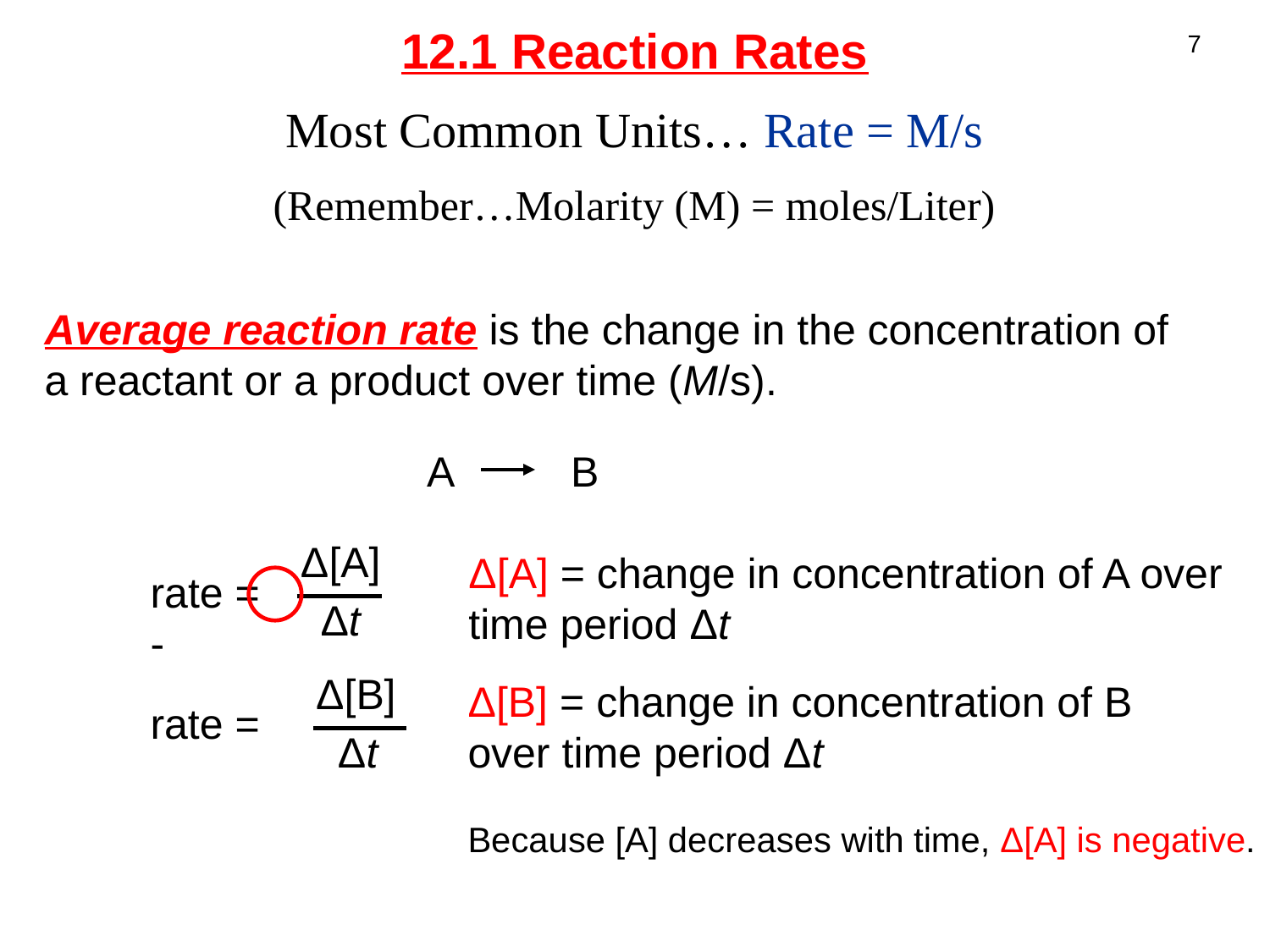

12.1 Reaction Rates
7
Most Common Units… Rate = M/s
(Remember…Molarity (M) = moles/Liter)

Average reaction rate is the change in the concentration of a reactant or a product over time (M/s).
A          B
Δ[A]
Δt
rate = -
Δ[A] = change in concentration of A over time period Δt

Δ[B]
Δt
rate =
Δ[B] = change in concentration of B over time period Δt
Because [A] decreases with time, Δ[A] is negative.